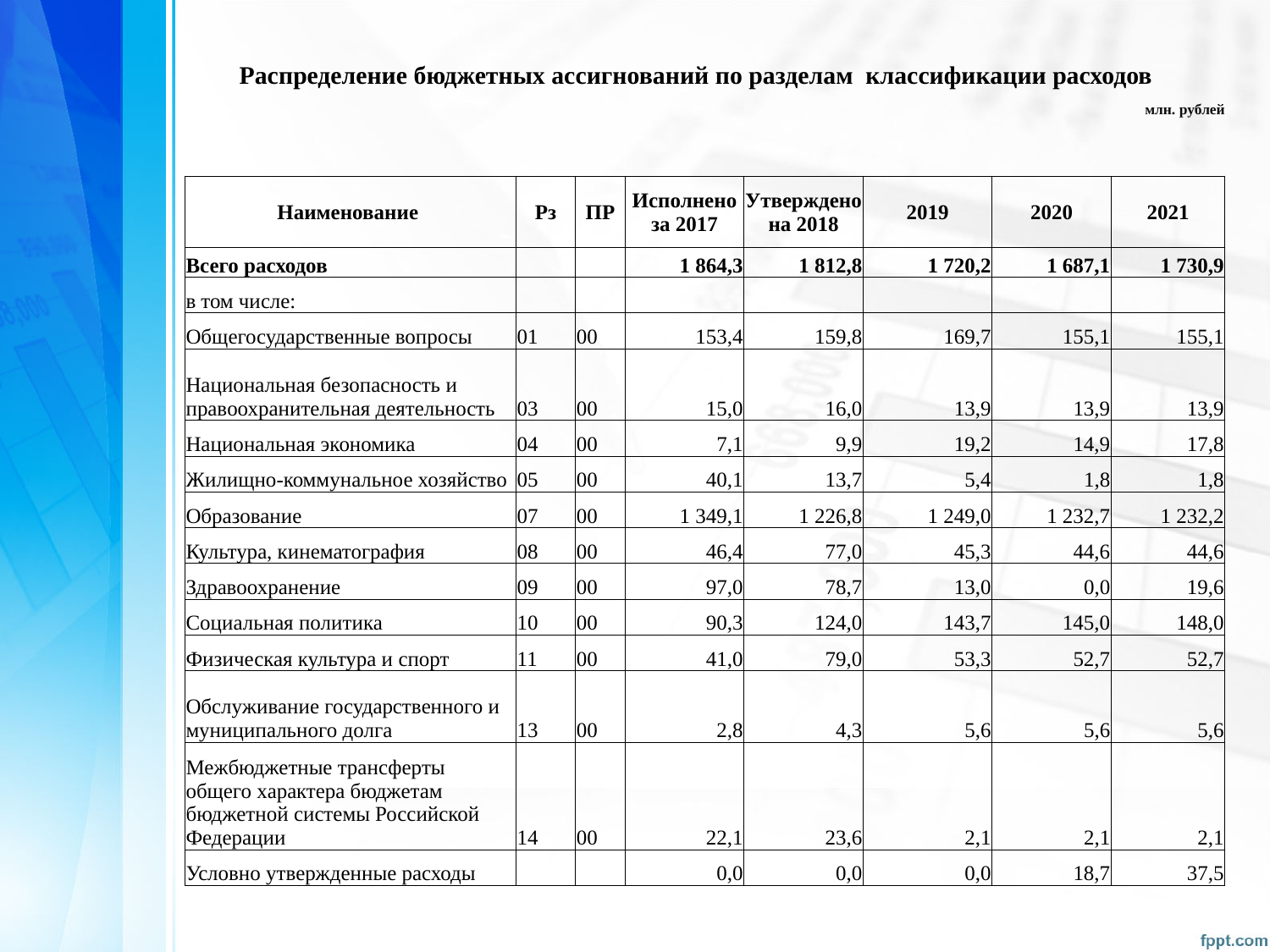

# Распределение бюджетных ассигнований по разделам  классификации расходов                                                                                                                                                    						млн. рублей
| Наименование | Рз | ПР | Исполнено за 2017 | Утверждено на 2018 | 2019 | 2020 | 2021 |
| --- | --- | --- | --- | --- | --- | --- | --- |
| Всего расходов |  |  | 1 864,3 | 1 812,8 | 1 720,2 | 1 687,1 | 1 730,9 |
| в том числе: |  |  |  |  |  |  |  |
| Общегосударственные вопросы | 01 | 00 | 153,4 | 159,8 | 169,7 | 155,1 | 155,1 |
| Национальная безопасность и правоохранительная деятельность | 03 | 00 | 15,0 | 16,0 | 13,9 | 13,9 | 13,9 |
| Национальная экономика | 04 | 00 | 7,1 | 9,9 | 19,2 | 14,9 | 17,8 |
| Жилищно-коммунальное хозяйство | 05 | 00 | 40,1 | 13,7 | 5,4 | 1,8 | 1,8 |
| Образование | 07 | 00 | 1 349,1 | 1 226,8 | 1 249,0 | 1 232,7 | 1 232,2 |
| Культура, кинематография | 08 | 00 | 46,4 | 77,0 | 45,3 | 44,6 | 44,6 |
| Здравоохранение | 09 | 00 | 97,0 | 78,7 | 13,0 | 0,0 | 19,6 |
| Социальная политика | 10 | 00 | 90,3 | 124,0 | 143,7 | 145,0 | 148,0 |
| Физическая культура и спорт | 11 | 00 | 41,0 | 79,0 | 53,3 | 52,7 | 52,7 |
| Обслуживание государственного и муниципального долга | 13 | 00 | 2,8 | 4,3 | 5,6 | 5,6 | 5,6 |
| Межбюджетные трансферты общего характера бюджетам бюджетной системы Российской Федерации | 14 | 00 | 22,1 | 23,6 | 2,1 | 2,1 | 2,1 |
| Условно утвержденные расходы |  |  | 0,0 | 0,0 | 0,0 | 18,7 | 37,5 |